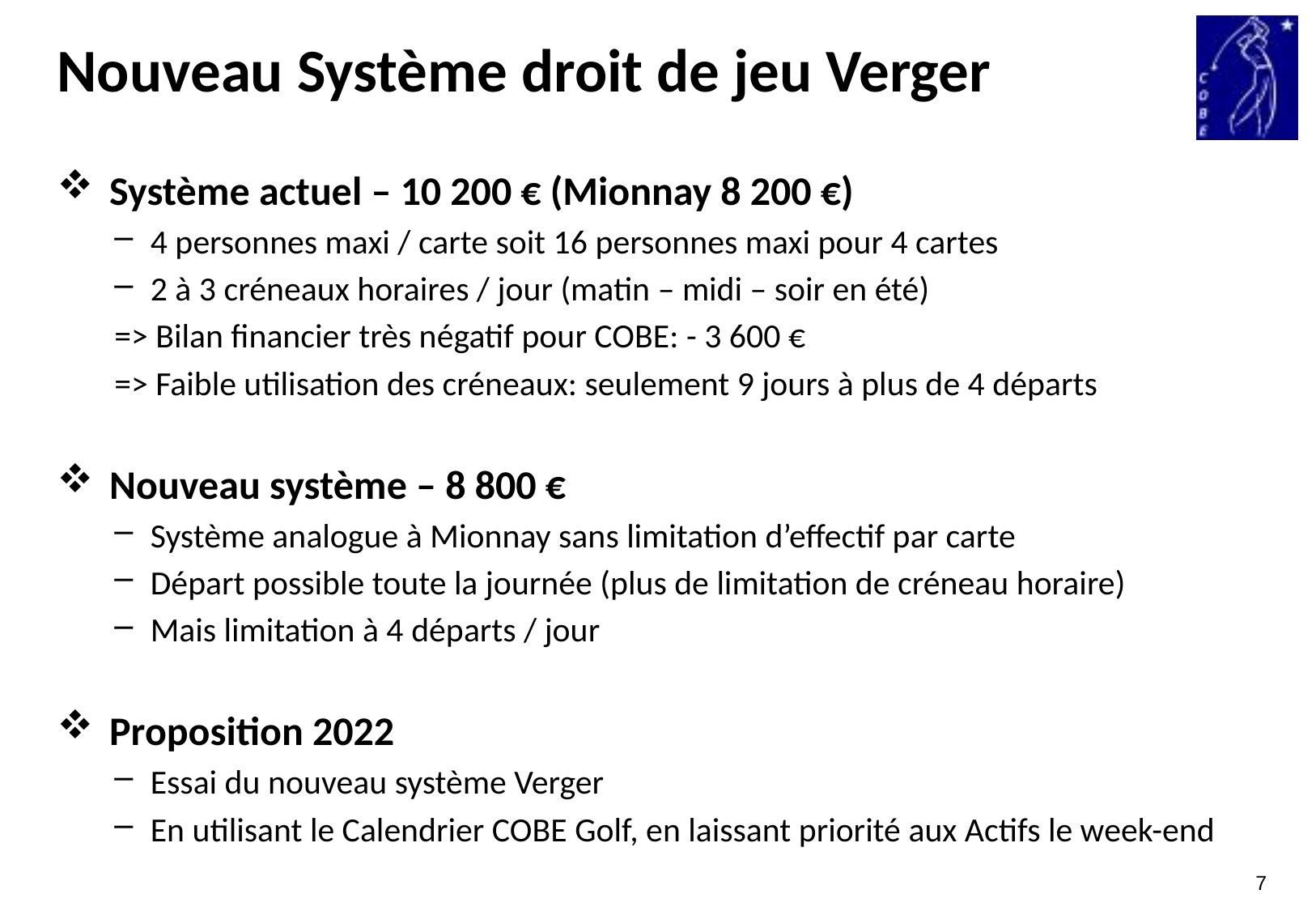

# Nouveau Système droit de jeu Verger
 Système actuel – 10 200 € (Mionnay 8 200 €)
4 personnes maxi / carte soit 16 personnes maxi pour 4 cartes
2 à 3 créneaux horaires / jour (matin – midi – soir en été)
=> Bilan financier très négatif pour COBE: - 3 600 €
=> Faible utilisation des créneaux: seulement 9 jours à plus de 4 départs

 Nouveau système – 8 800 €
Système analogue à Mionnay sans limitation d’effectif par carte
Départ possible toute la journée (plus de limitation de créneau horaire)
Mais limitation à 4 départs / jour

 Proposition 2022
Essai du nouveau système Verger
En utilisant le Calendrier COBE Golf, en laissant priorité aux Actifs le week-end
7